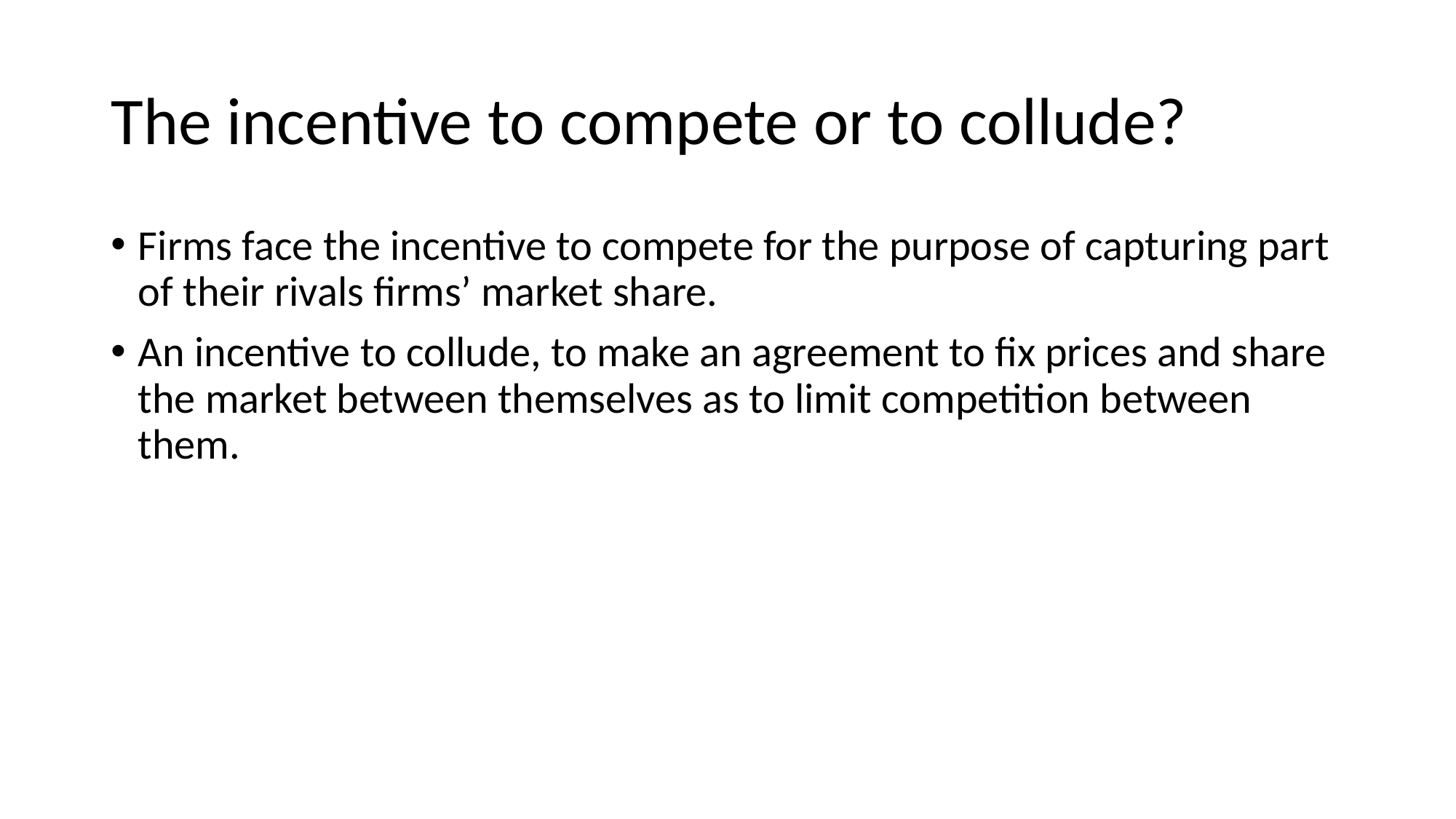

# The incentive to compete or to collude?
Firms face the incentive to compete for the purpose of capturing part of their rivals firms’ market share.
An incentive to collude, to make an agreement to fix prices and share the market between themselves as to limit competition between them.